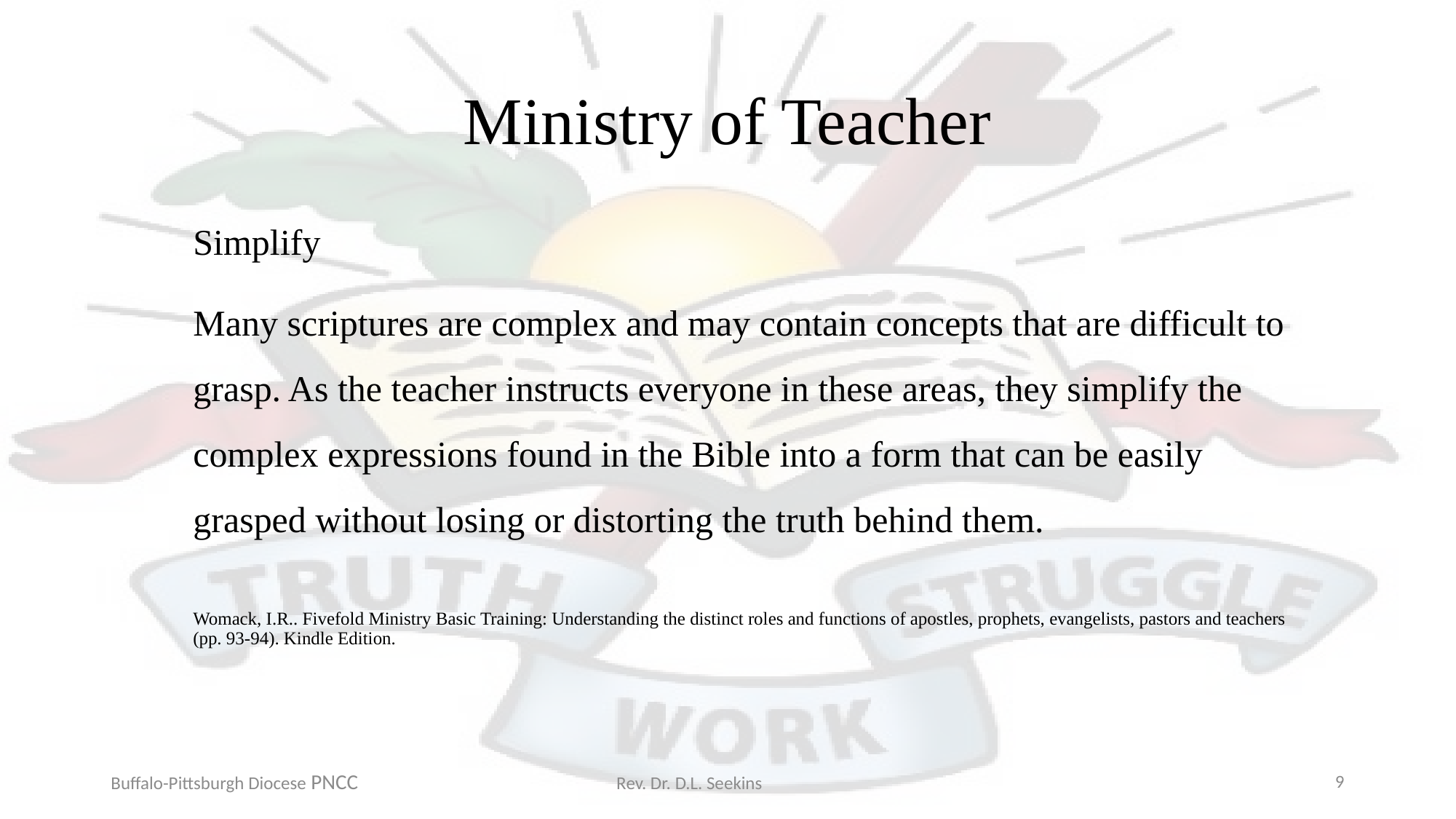

# Ministry of Teacher
Simplify
Many scriptures are complex and may contain concepts that are difficult to grasp. As the teacher instructs everyone in these areas, they simplify the complex expressions found in the Bible into a form that can be easily grasped without losing or distorting the truth behind them.

Womack, I.R.. Fivefold Ministry Basic Training: Understanding the distinct roles and functions of apostles, prophets, evangelists, pastors and teachers (pp. 93-94). Kindle Edition.
Buffalo-Pittsburgh Diocese PNCC                                                              Rev. Dr. D.L. Seekins
9